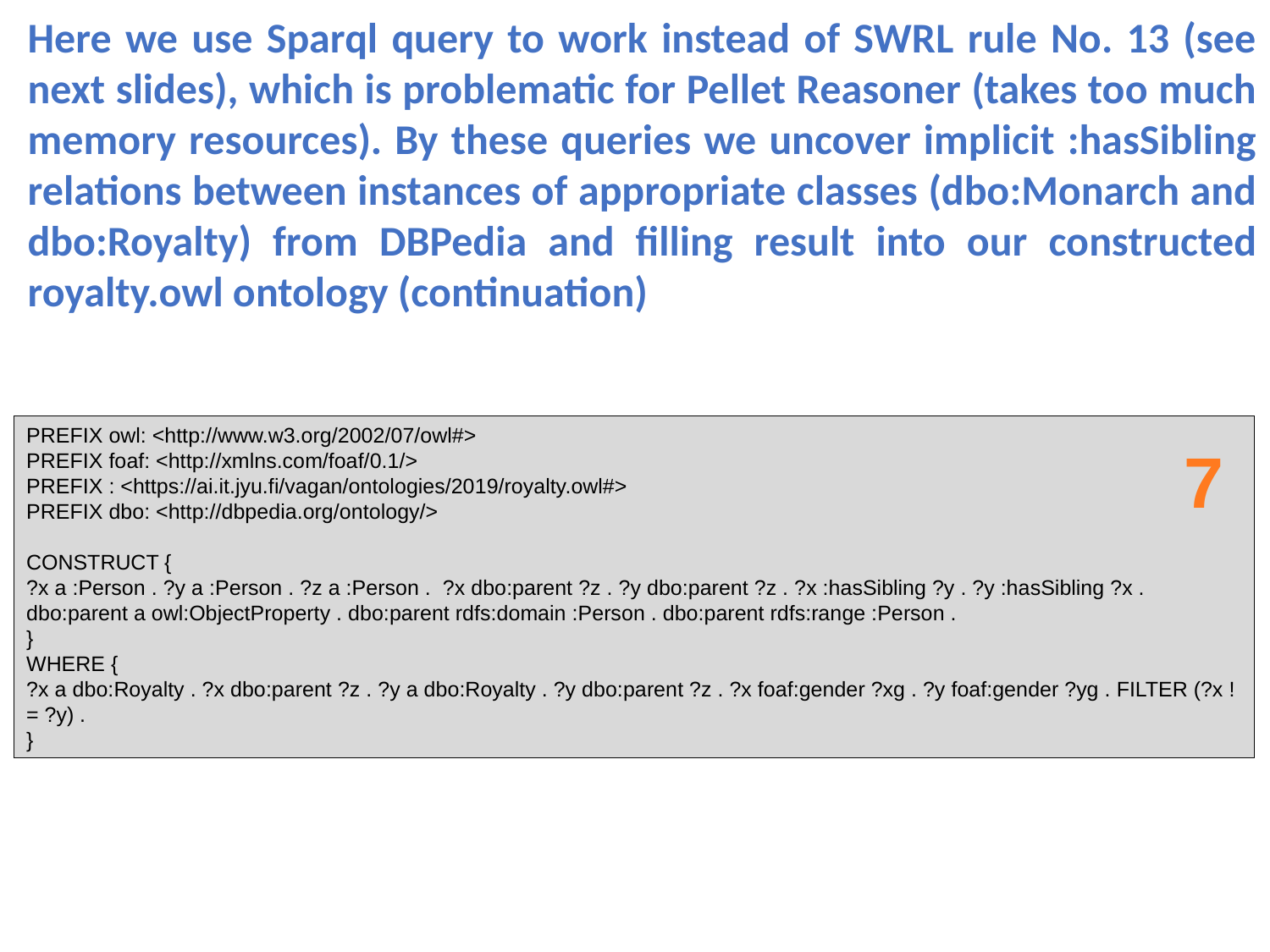

Here we use Sparql query to work instead of SWRL rule No. 13 (see next slides), which is problematic for Pellet Reasoner (takes too much memory resources). By these queries we uncover implicit :hasSibling relations between instances of appropriate classes (dbo:Monarch and dbo:Royalty) from DBPedia and filling result into our constructed royalty.owl ontology (continuation)
PREFIX owl: <http://www.w3.org/2002/07/owl#>
PREFIX foaf: <http://xmlns.com/foaf/0.1/>
PREFIX : <https://ai.it.jyu.fi/vagan/ontologies/2019/royalty.owl#>
PREFIX dbo: <http://dbpedia.org/ontology/>

CONSTRUCT {
?x a :Person . ?y a :Person . ?z a :Person .  ?x dbo:parent ?z . ?y dbo:parent ?z . ?x :hasSibling ?y . ?y :hasSibling ?x .
dbo:parent a owl:ObjectProperty . dbo:parent rdfs:domain :Person . dbo:parent rdfs:range :Person .
}
WHERE {
?x a dbo:Royalty . ?x dbo:parent ?z . ?y a dbo:Royalty . ?y dbo:parent ?z . ?x foaf:gender ?xg . ?y foaf:gender ?yg . FILTER (?x != ?y) .
}
7